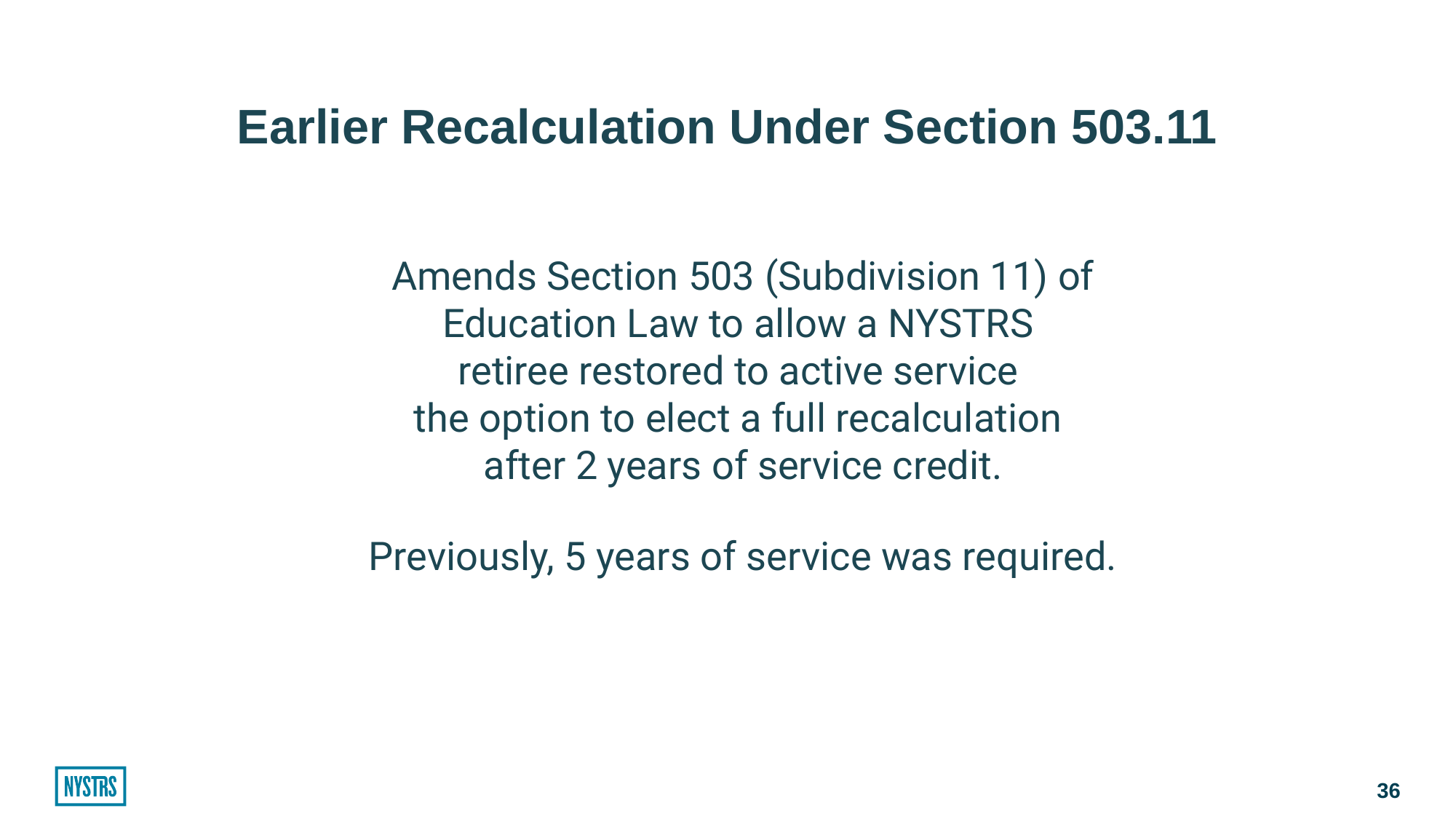

# Earlier Recalculation Under Section 503.11
Amends Section 503 (Subdivision 11) of Education Law to allow a NYSTRS
retiree restored to active service
the option to elect a full recalculation
after 2 years of service credit.

Previously, 5 years of service was required.
36